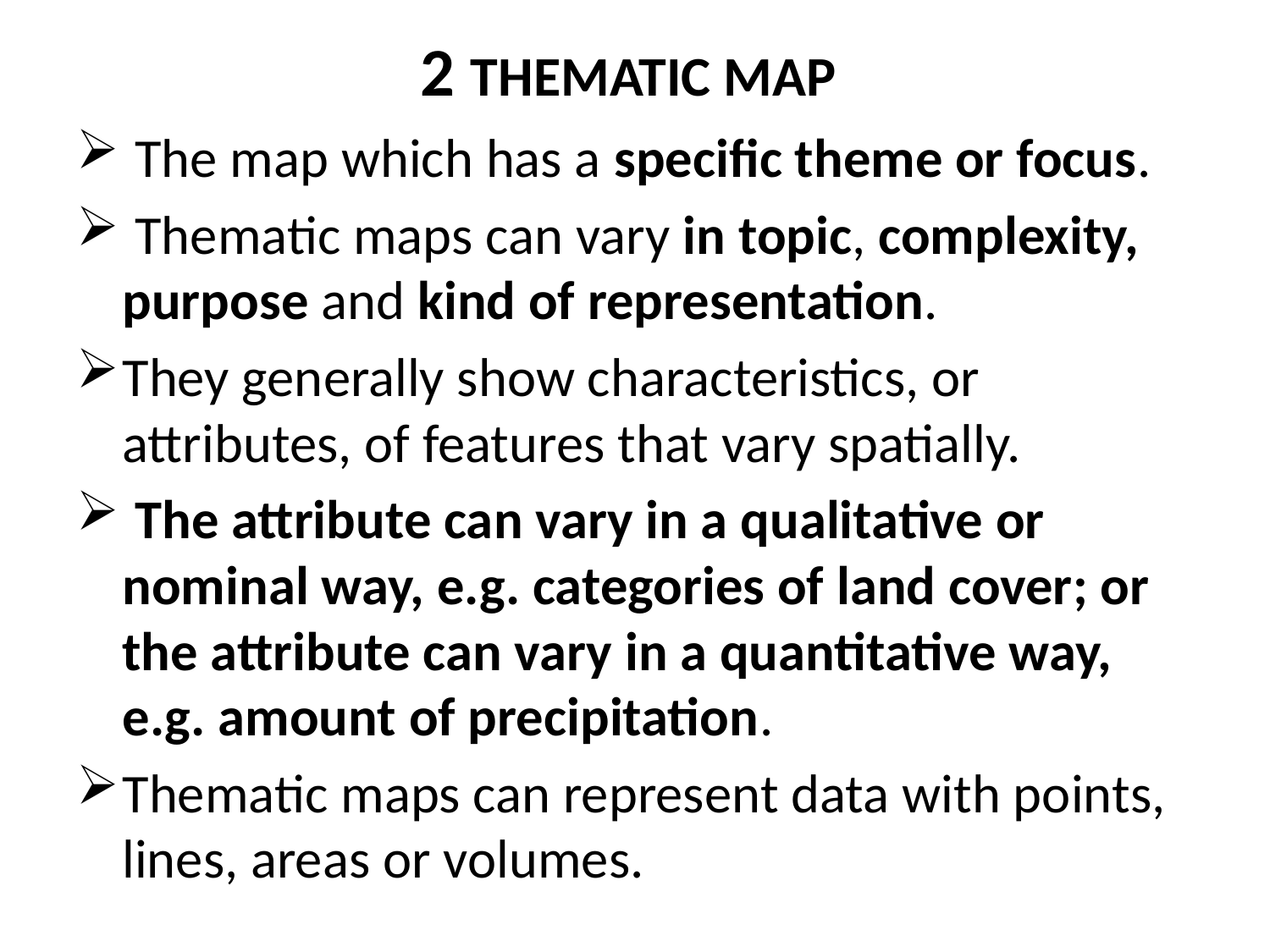

# 2 THEMATIC MAP
 The map which has a specific theme or focus.
 Thematic maps can vary in topic, complexity, purpose and kind of representation.
They generally show characteristics, or attributes, of features that vary spatially.
 The attribute can vary in a qualitative or nominal way, e.g. categories of land cover; or the attribute can vary in a quantitative way, e.g. amount of precipitation.
Thematic maps can represent data with points, lines, areas or volumes.